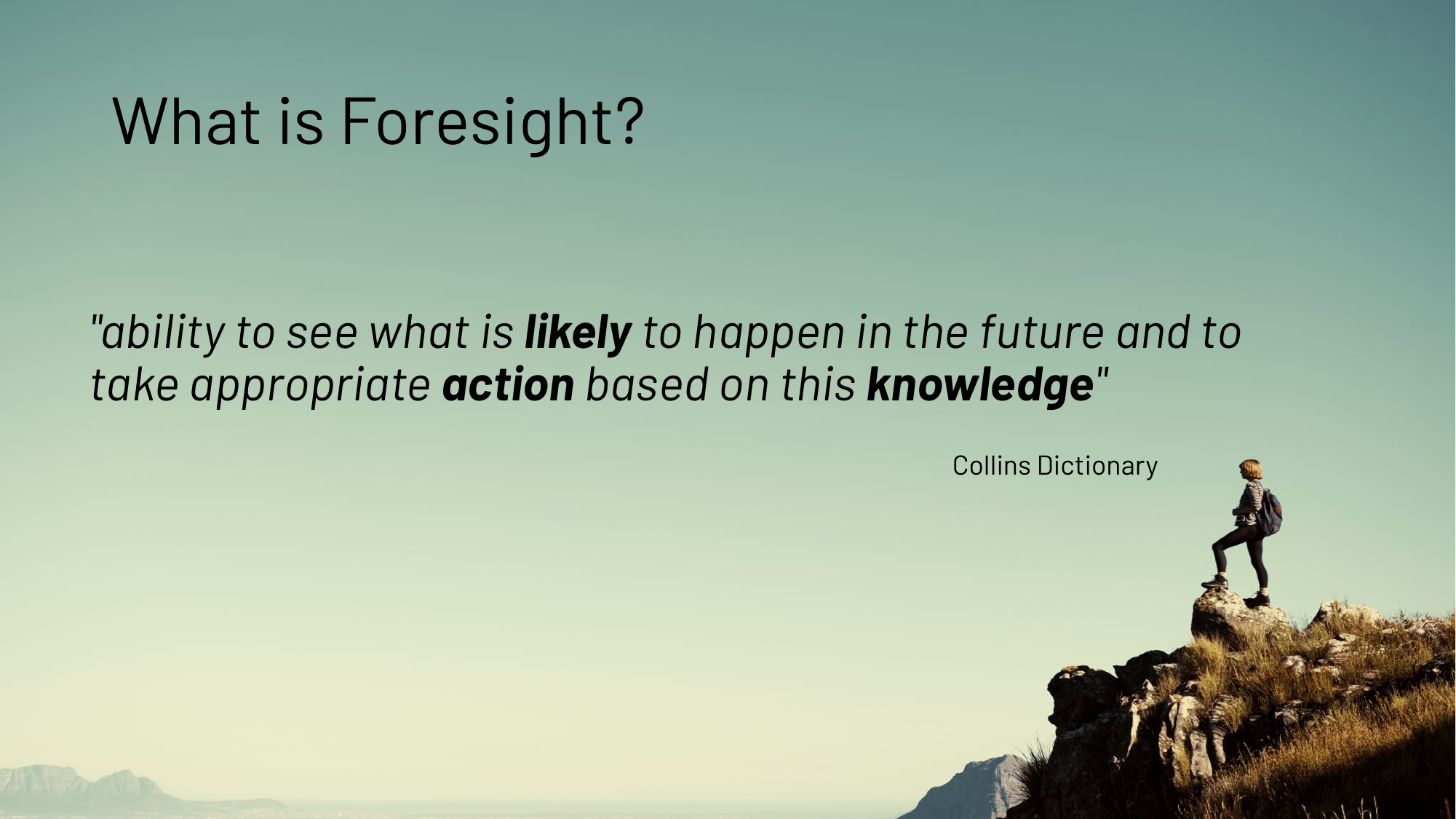

# What is Foresight?
"ability to see what is likely to happen in the future and to take appropriate action based on this knowledge"
Collins Dictionary